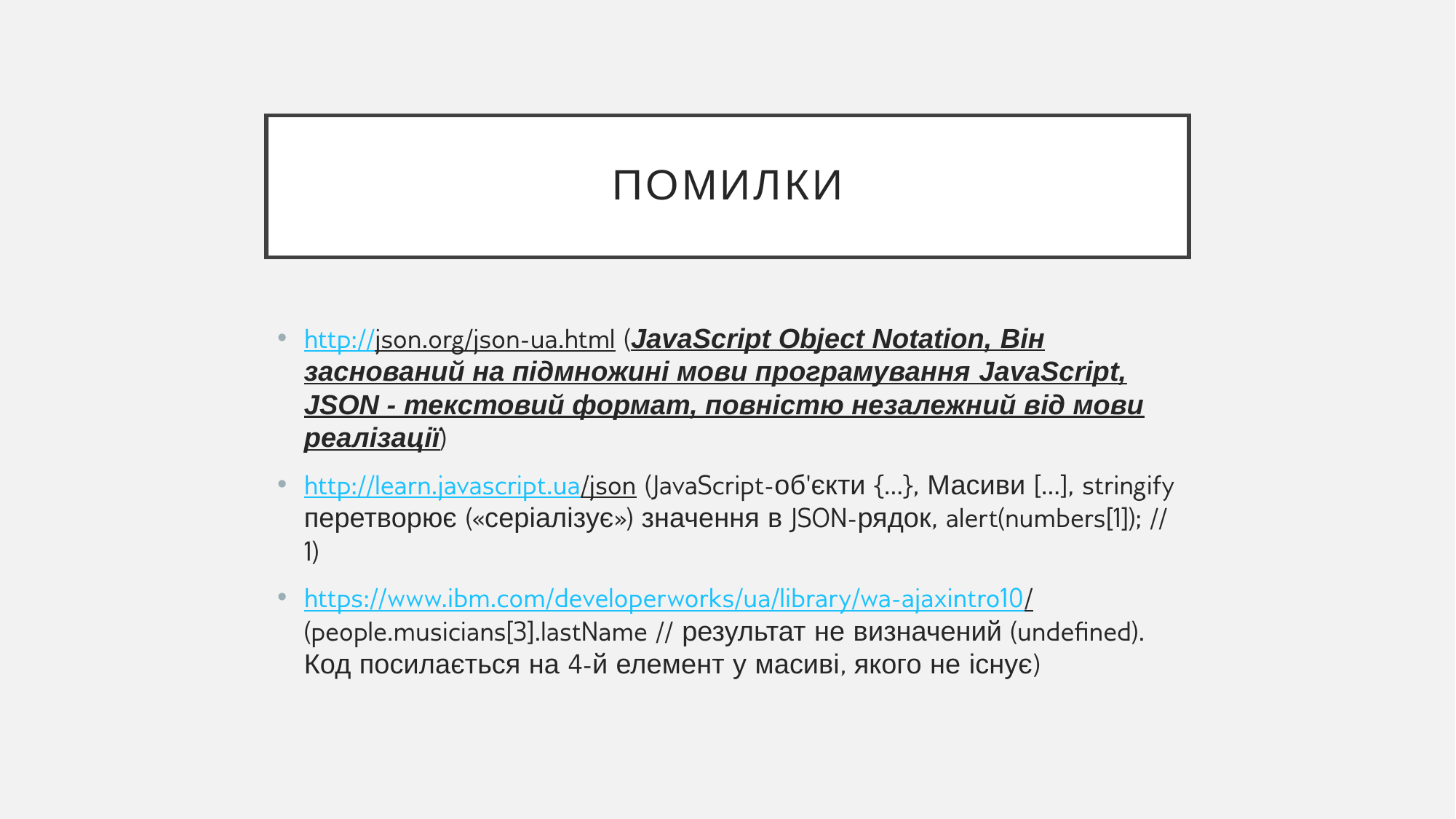

# Помилки
http://json.org/json-ua.html (JavaScript Object Notation, Він заснований на підмножині мови програмування JavaScript, JSON - текстовий формат, повністю незалежний від мови реалізації)
http://learn.javascript.ua/json (JavaScript-об'єкти {...}, Масиви [...], stringify перетворює («серіалізує») значення в JSON-рядок, alert(numbers[1]); // 1)
https://www.ibm.com/developerworks/ua/library/wa-ajaxintro10/ (people.musicians[3].lastName // результат не визначений (undefined). Код посилається на 4-й елемент у масиві, якого не існує)